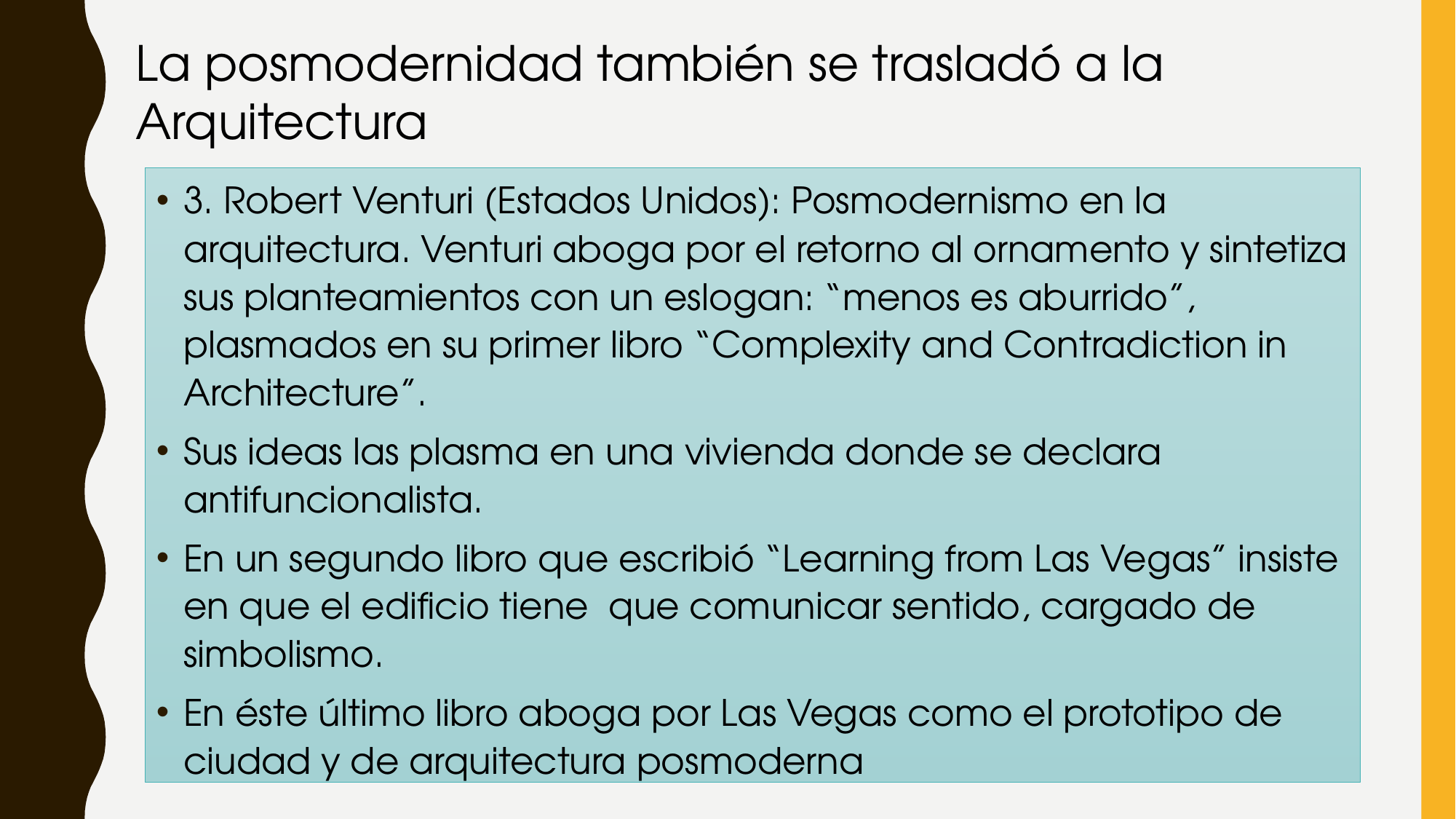

La posmodernidad también se trasladó a la Arquitectura
3. Robert Venturi (Estados Unidos): Posmodernismo en la arquitectura. Venturi aboga por el retorno al ornamento y sintetiza sus planteamientos con un eslogan: “menos es aburrido”, plasmados en su primer libro “Complexity and Contradiction in Architecture”.
Sus ideas las plasma en una vivienda donde se declara antifuncionalista.
En un segundo libro que escribió “Learning from Las Vegas” insiste en que el edificio tiene  que comunicar sentido, cargado de simbolismo.
En éste último libro aboga por Las Vegas como el prototipo de ciudad y de arquitectura posmoderna